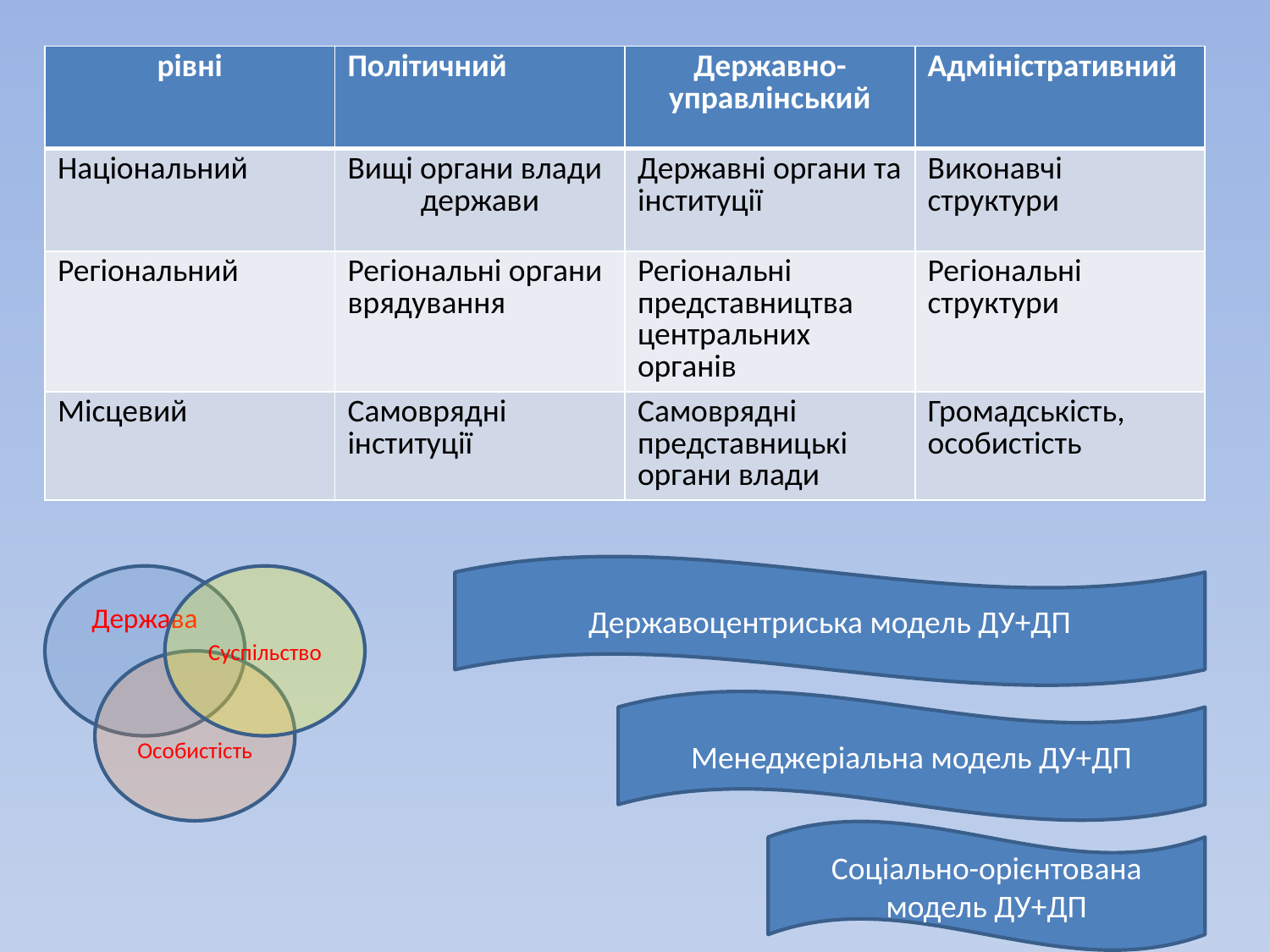

| рівні | Політичний | Державно-управлінський | Адміністративний |
| --- | --- | --- | --- |
| Національний | Вищі органи влади держави | Державні органи та інституції | Виконавчі структури |
| Регіональний | Регіональні органи врядування | Регіональні представництва центральних органів | Регіональні структури |
| Місцевий | Самоврядні інституції | Самоврядні представницькі органи влади | Громадськість, особистість |
Державоцентриська модель ДУ+ДП

Держава

Суспільство

Особистість
Менеджеріальна модель ДУ+ДП
Соціально-орієнтована модель ДУ+ДП